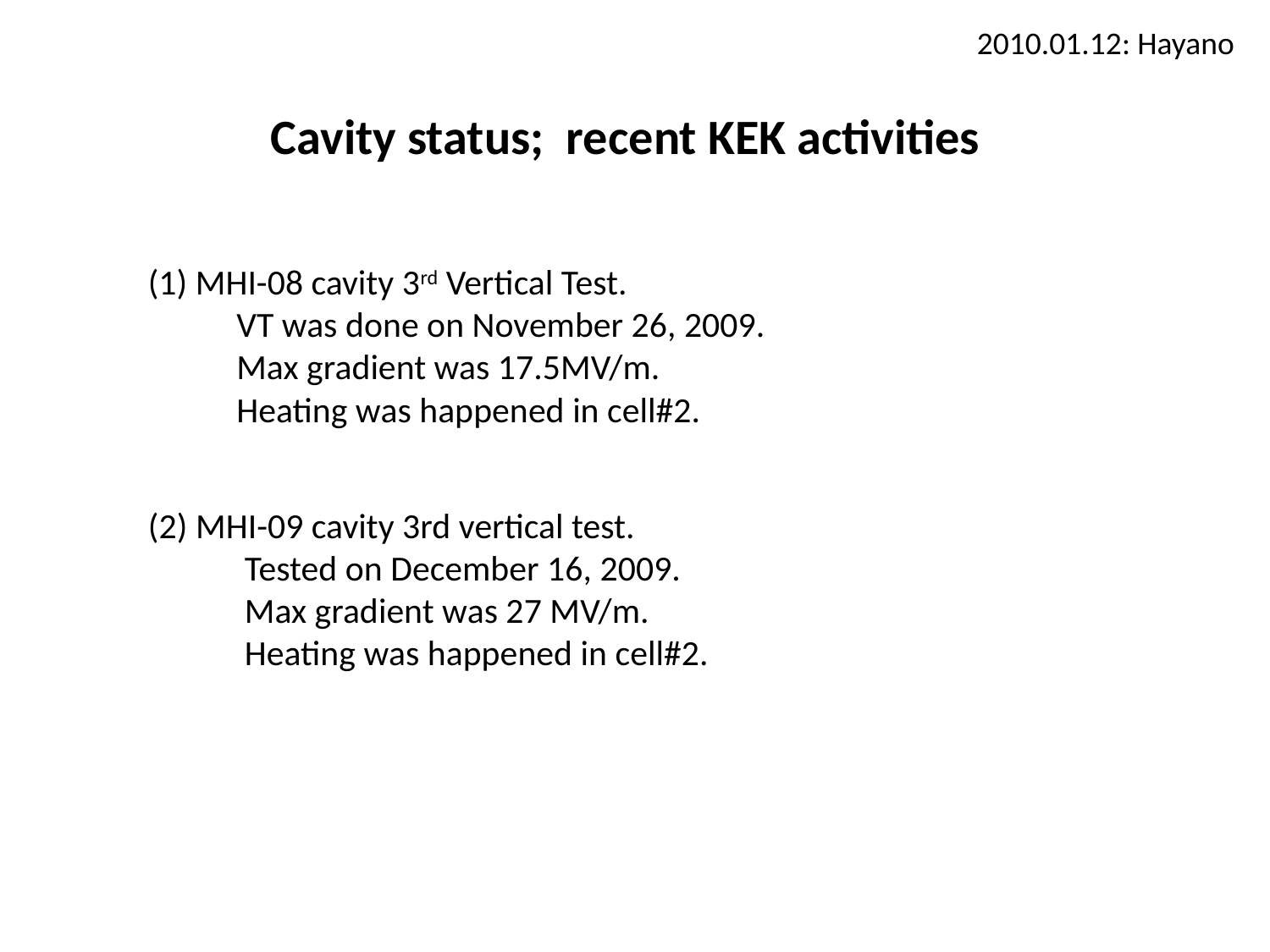

2010.01.12: Hayano
Cavity status;  recent KEK activities
(1) MHI-08 cavity 3rd Vertical Test.
           VT was done on November 26, 2009.
           Max gradient was 17.5MV/m.
           Heating was happened in cell#2.
(2) MHI-09 cavity 3rd vertical test.
            Tested on December 16, 2009.
            Max gradient was 27 MV/m.
            Heating was happened in cell#2.